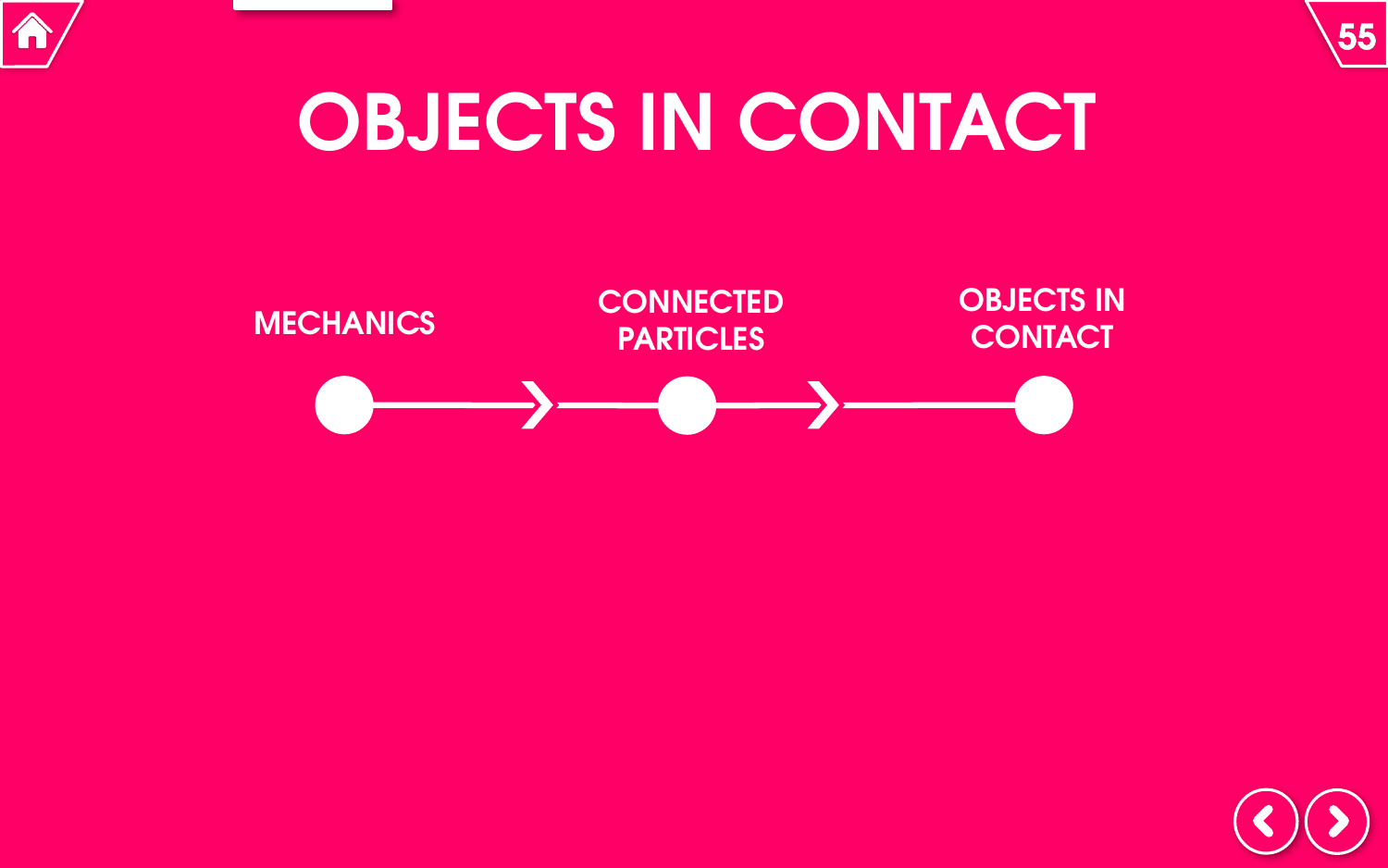

# Objects in Contact
Objects in contact
Connected Particles
Mechanics